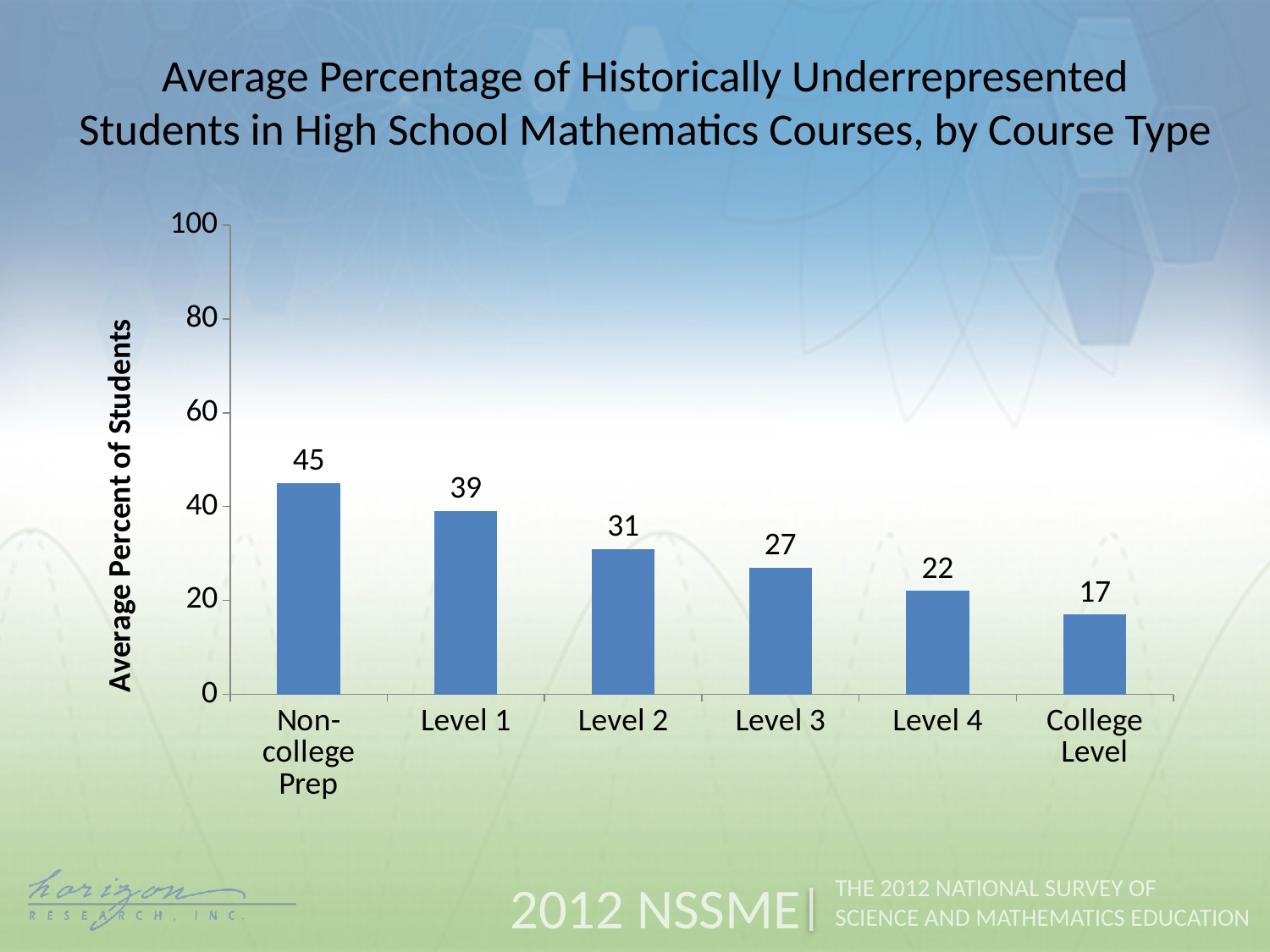

Average Percentage of Historically Underrepresented Students in High School Mathematics Courses, by Course Type

### Chart

| Category | Avg Percent of Students |
|---|---|
| Non-college Prep | 45.0 |
| Level 1 | 39.0 |
| Level 2 | 31.0 |
| Level 3 | 27.0 |
| Level 4 | 22.0 |
| College Level | 17.0 |